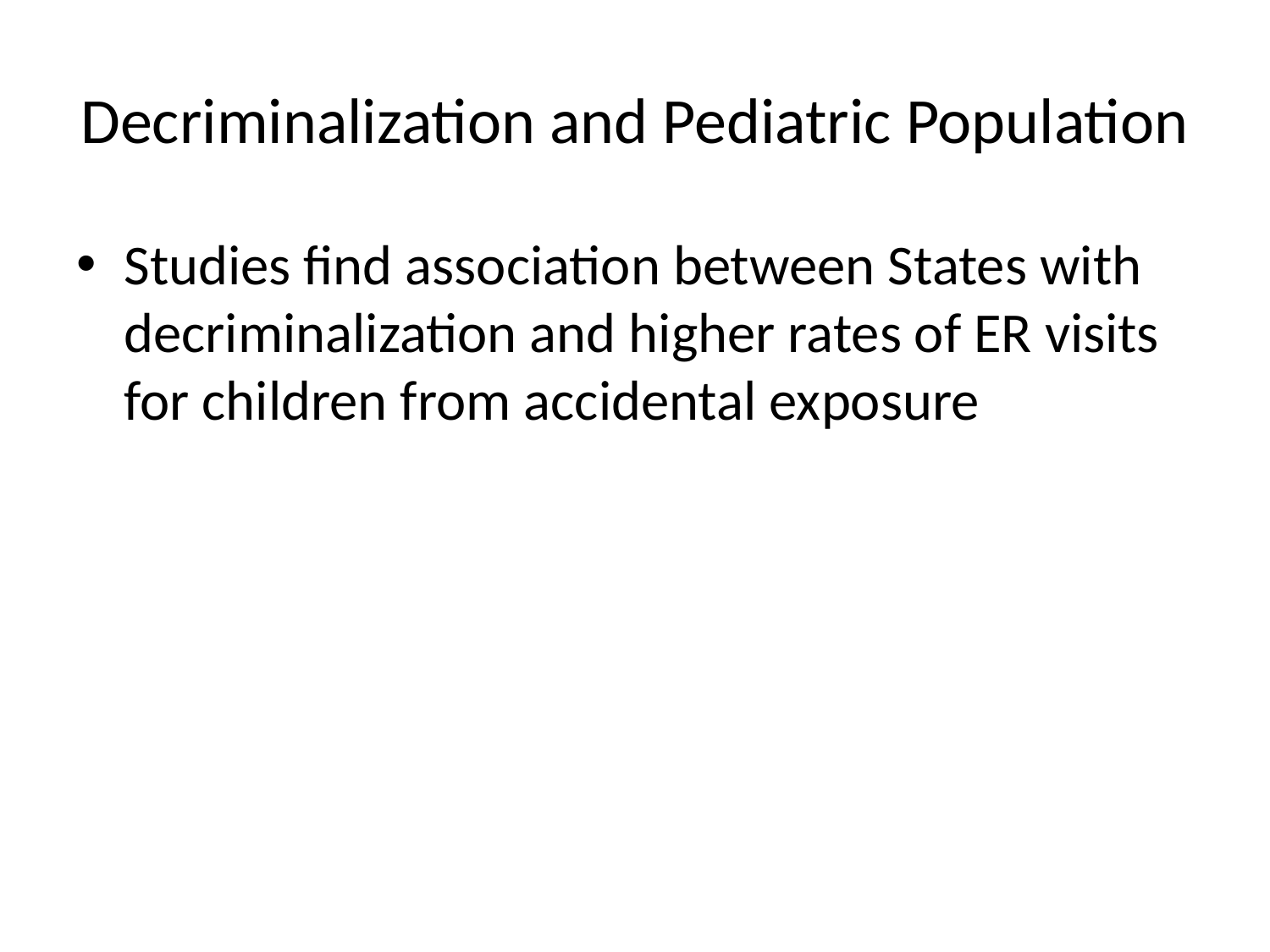

# Decriminalization and Pediatric Population
Studies find association between States with decriminalization and higher rates of ER visits for children from accidental exposure